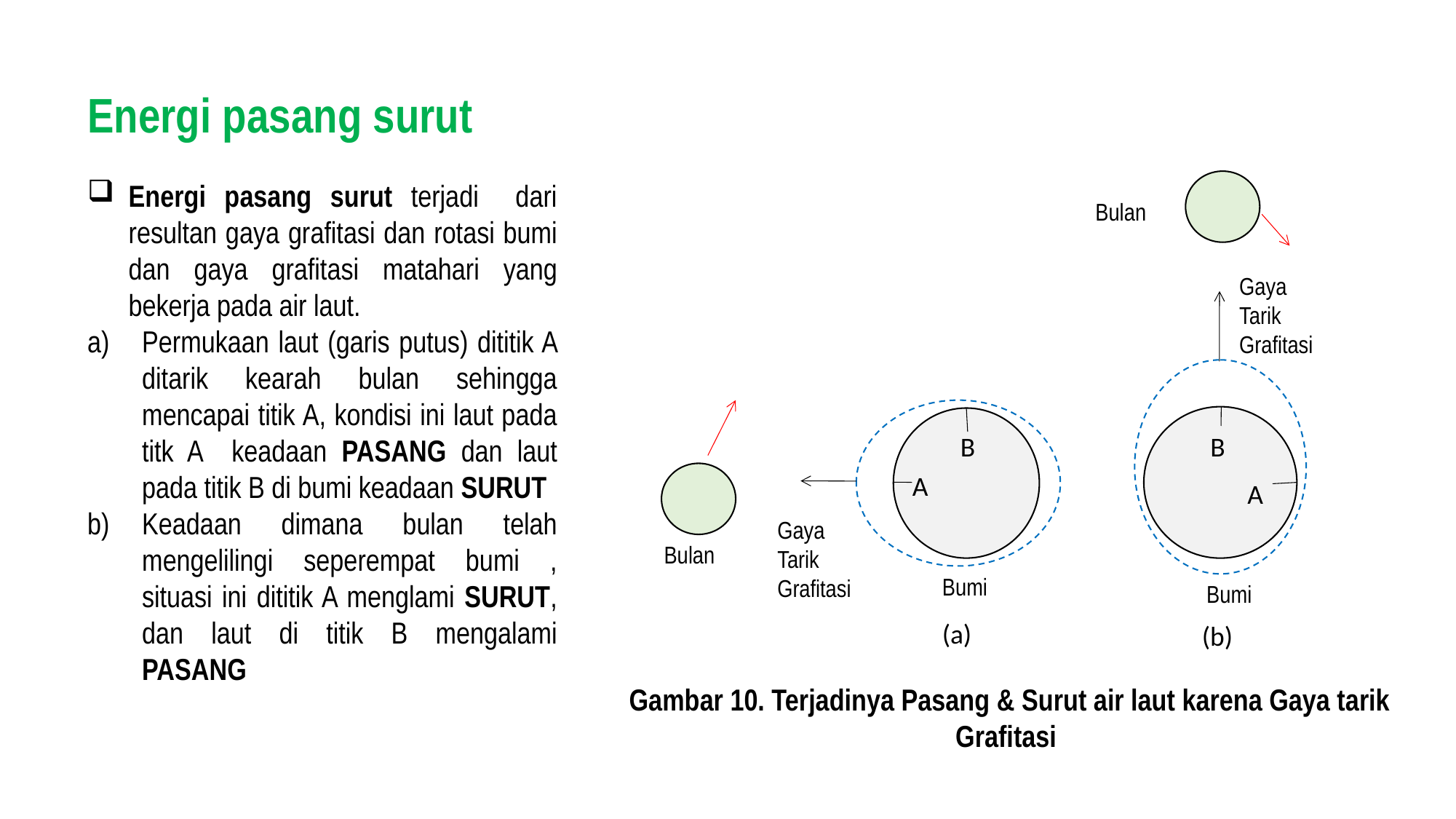

Energi pasang surut
Energi pasang surut terjadi  dari resultan gaya grafitasi dan rotasi bumi dan gaya grafitasi matahari yang bekerja pada air laut.
Permukaan laut (garis putus) dititik A ditarik kearah bulan sehingga mencapai titik A, kondisi ini laut pada titk A  keadaan PASANG dan laut pada titik B di bumi keadaan SURUT
Keadaan dimana bulan telah mengelilingi seperempat bumi , situasi ini dititik A menglami SURUT, dan laut di titik B mengalami PASANG

Gaya
Tarik
Grafitasi

A
B
Bumi

B
A

Gaya
Tarik
Grafitasi
Bulan
Bumi
(a)
(b)
Bulan
Gambar 10. Terjadinya Pasang & Surut air laut karena Gaya tarik Grafitasi